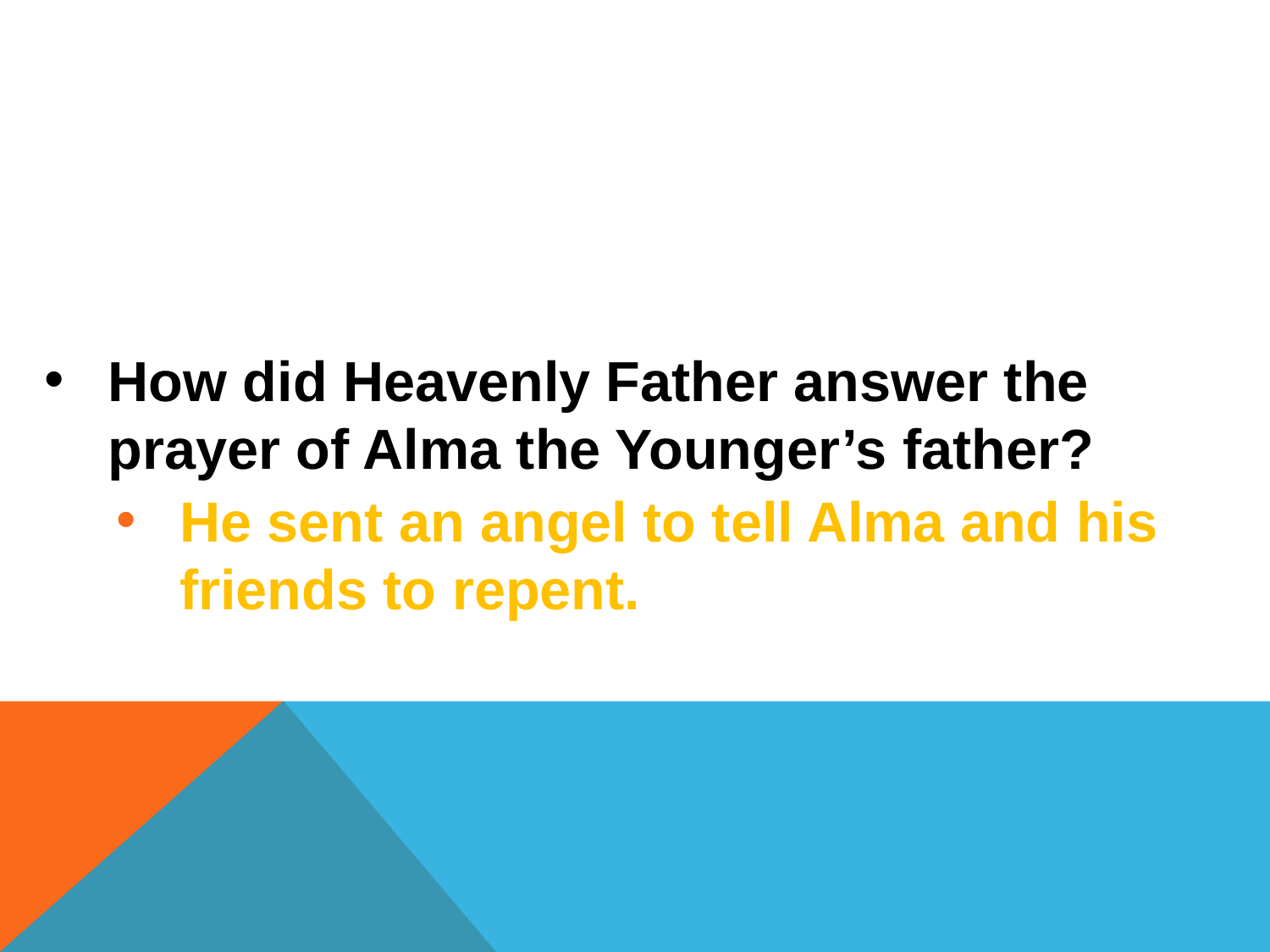

How did Heavenly Father answer the prayer of Alma the Younger’s father?
He sent an angel to tell Alma and his friends to repent.